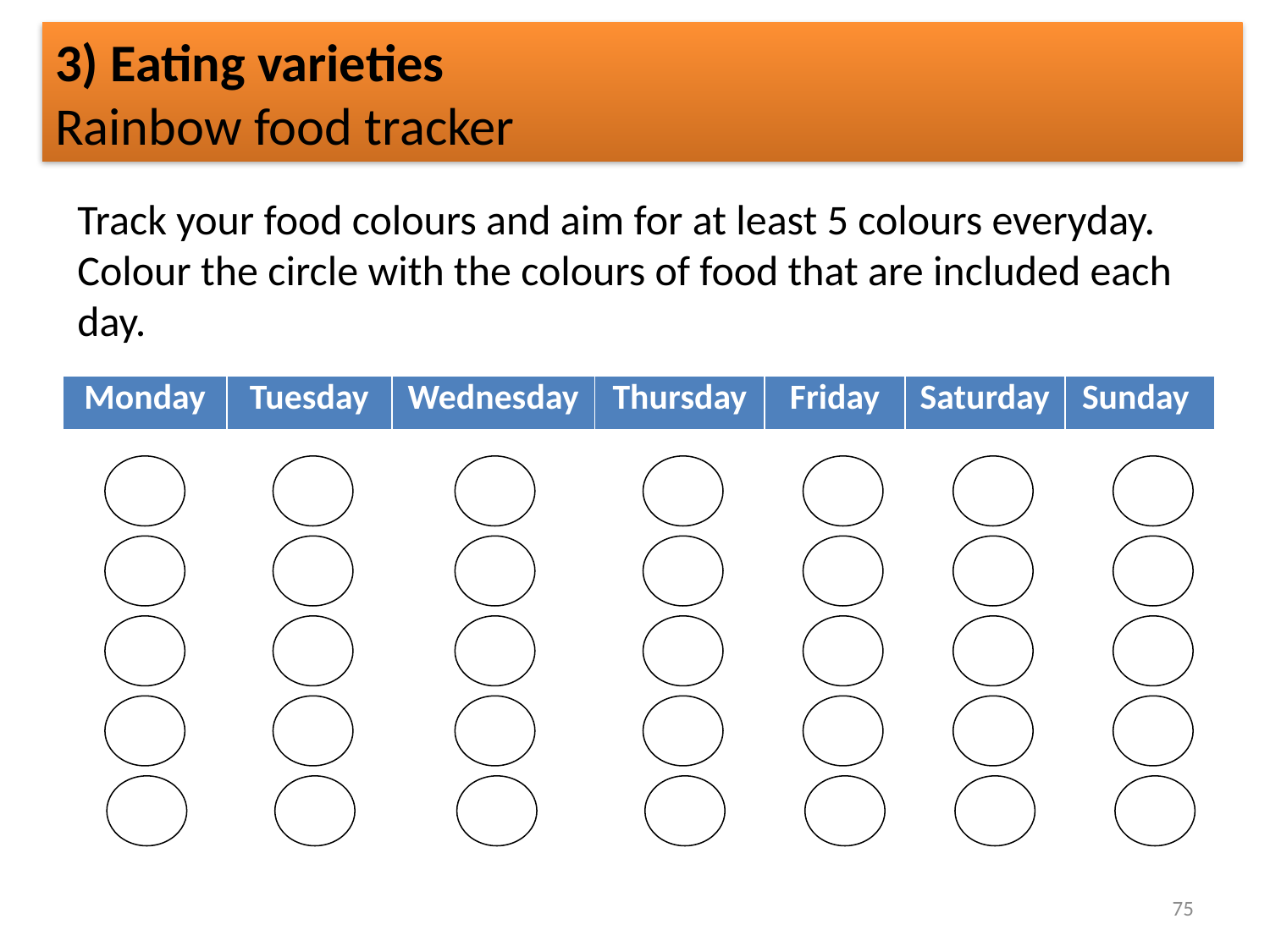

3) Eating varieties
Rainbow food tracker
Track your food colours and aim for at least 5 colours everyday. Colour the circle with the colours of food that are included each day.
| Monday | Tuesday | Wednesday | Thursday | Friday | Saturday | Sunday |
| --- | --- | --- | --- | --- | --- | --- |

75